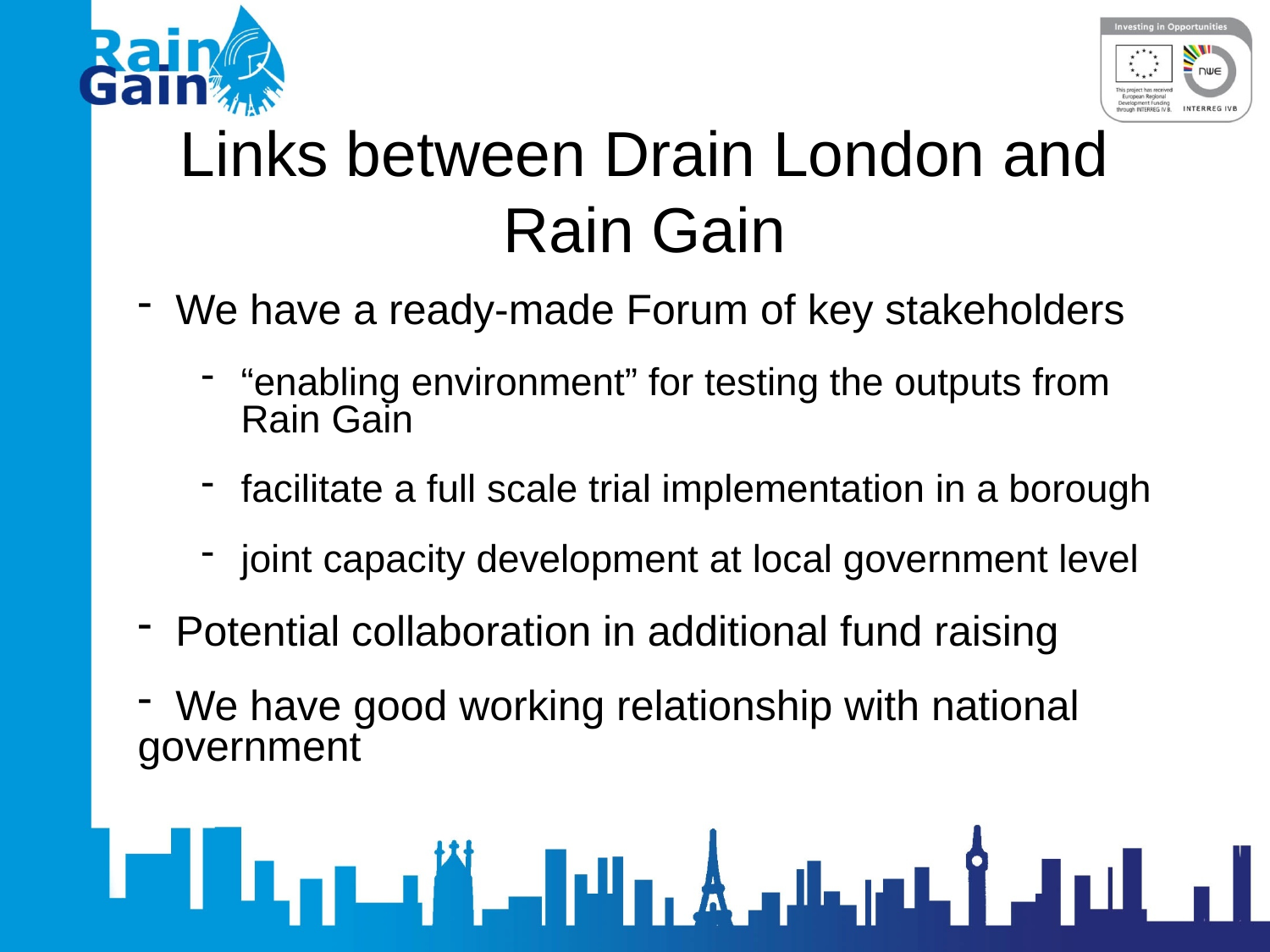

# Links between Drain London and Rain Gain
  We have a ready-made Forum of key stakeholders
“enabling environment” for testing the outputs from Rain Gain
facilitate a full scale trial implementation in a borough
joint capacity development at local government level
  Potential collaboration in additional fund raising
  We have good working relationship with national government